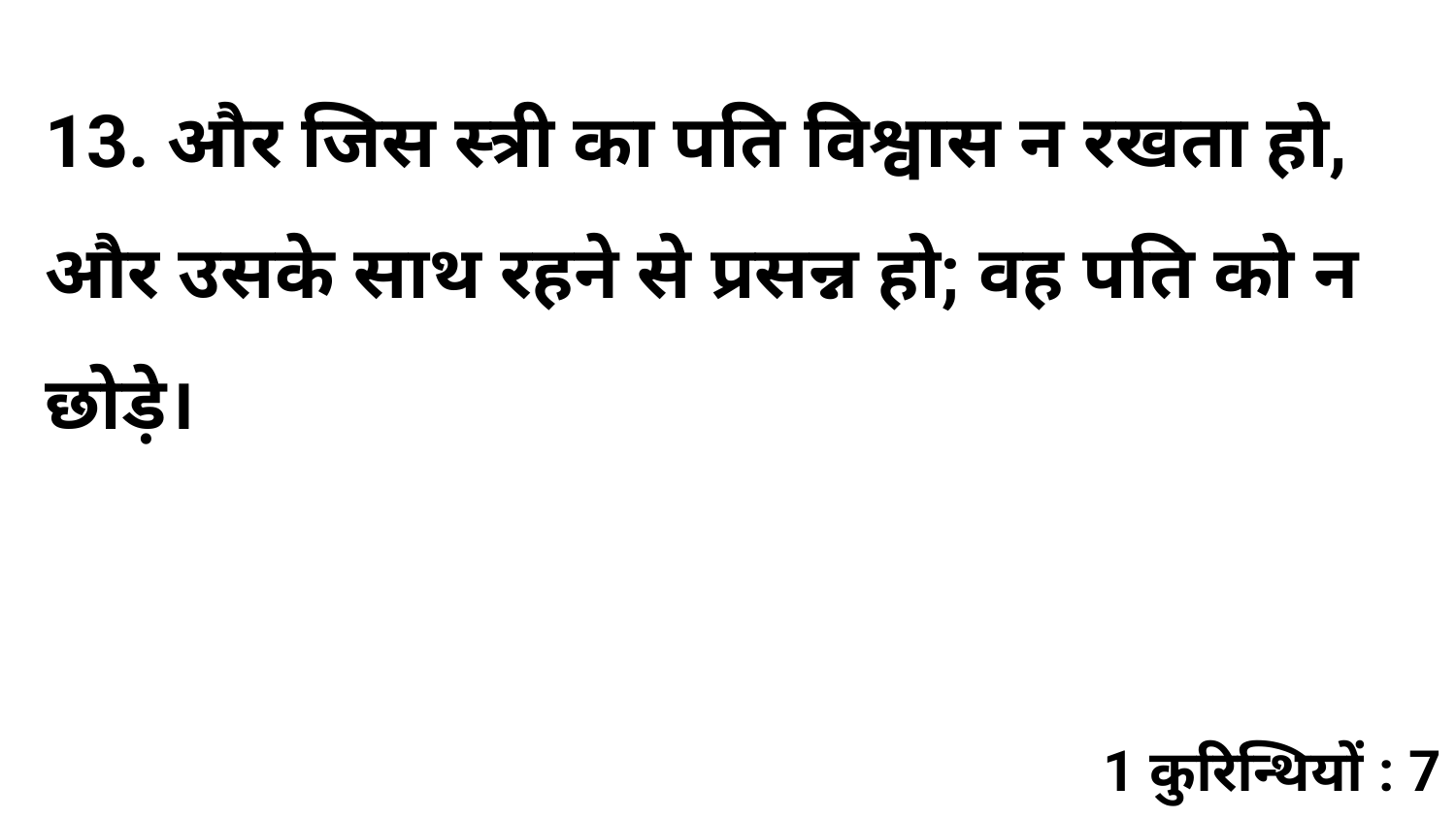

13. और जिस स्त्री का पति विश्वास न रखता हो, और उसके साथ रहने से प्रसन्न हो; वह पति को न छोड़े।
1 कुरिन्थियों : 7